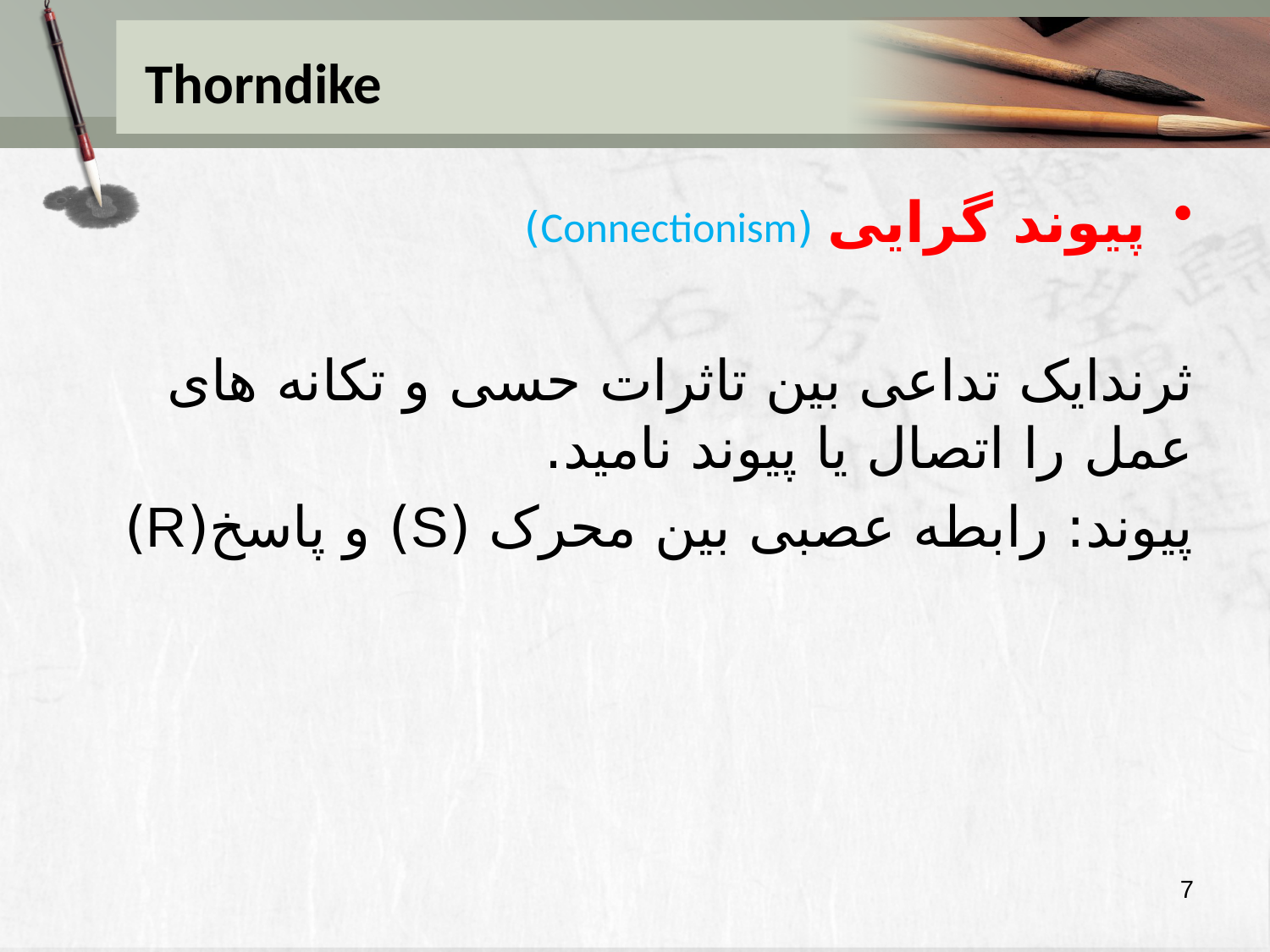

# Thorndike
پیوند گرایی (Connectionism)

ثرندایک تداعی بین تاثرات حسی و تکانه های عمل را اتصال یا پیوند نامید.
پیوند: رابطه عصبی بین محرک (S) و پاسخ(R)

7